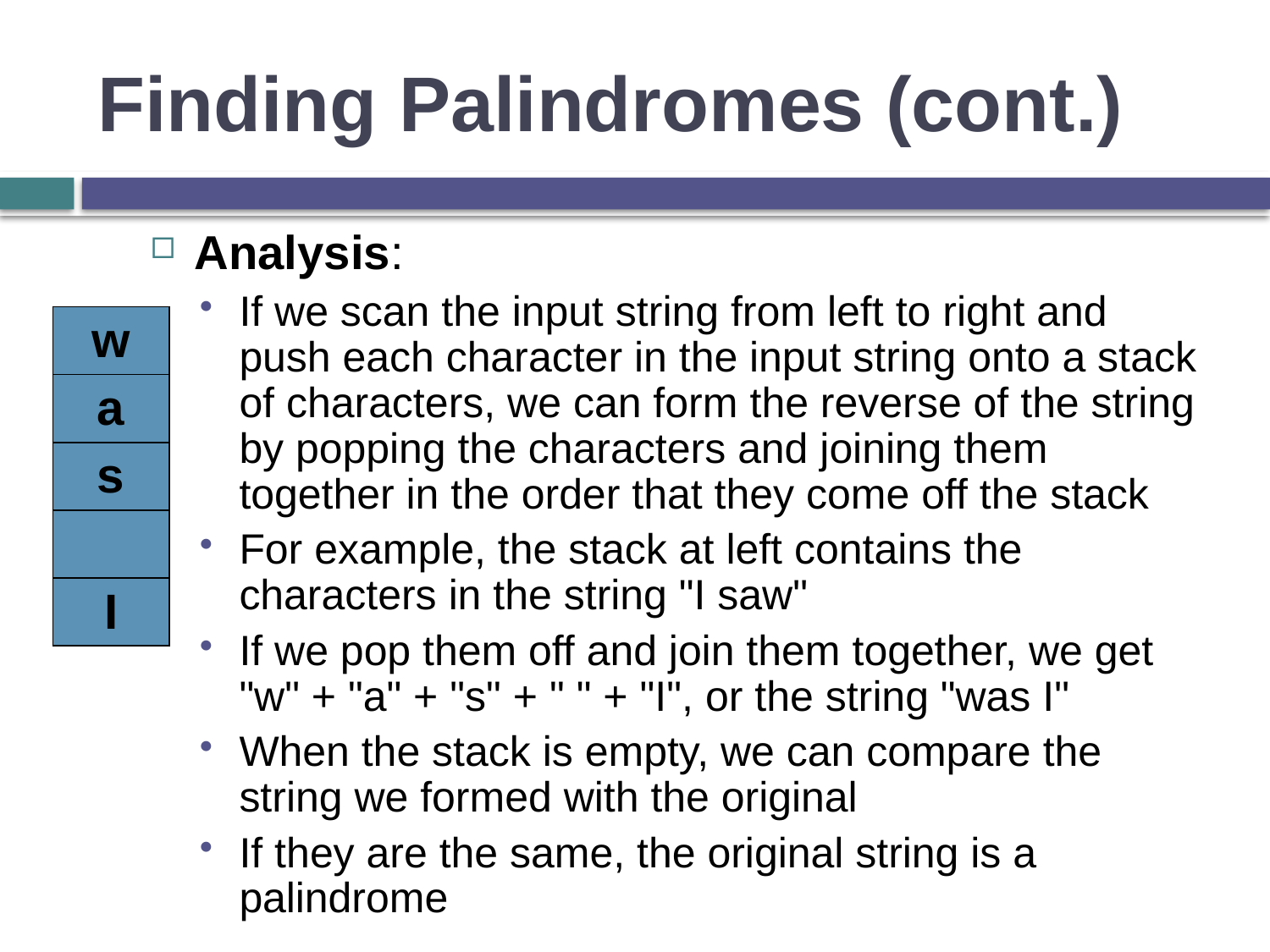

# Finding Palindromes (cont.)
Analysis:
If we scan the input string from left to right and push each character in the input string onto a stack of characters, we can form the reverse of the string by popping the characters and joining them together in the order that they come off the stack
For example, the stack at left contains the characters in the string "I saw"
If we pop them off and join them together, we get "w" + "a" + "s" + " " + "I", or the string "was I"
When the stack is empty, we can compare the string we formed with the original
If they are the same, the original string is a palindrome
| w |
| --- |
| a |
| s |
|  |
| I |